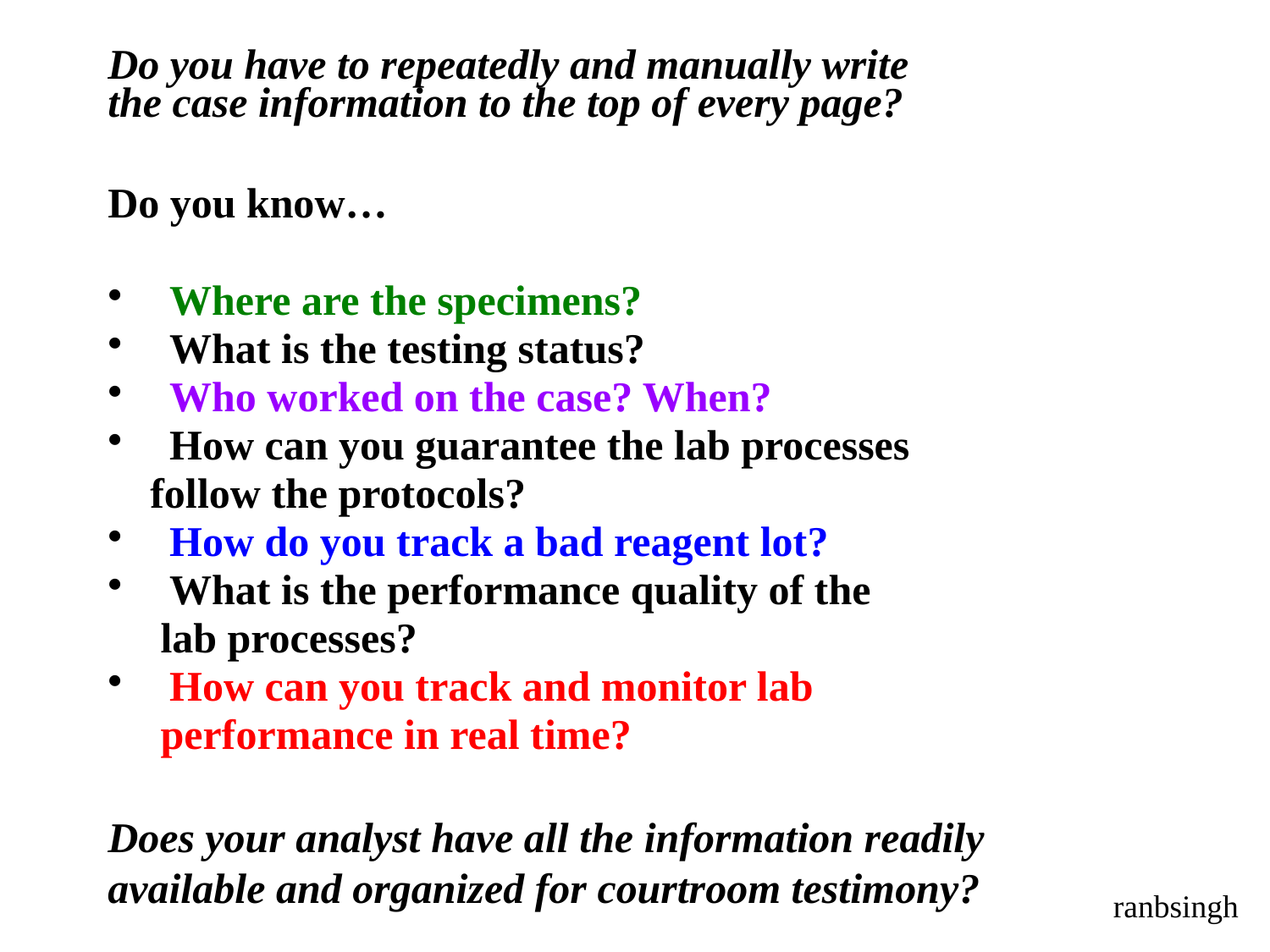

Do you have to repeatedly and manually write
the case information to the top of every page?

Do you know…

   Where are the specimens?
   What is the testing status?
   Who worked on the case? When?
   How can you guarantee the lab processes
    follow the protocols?
   How do you track a bad reagent lot?
   What is the performance quality of the
     lab processes?
   How can you track and monitor lab
     performance in real time?

Does your analyst have all the information readily
available and organized for courtroom testimony?
ranbsingh